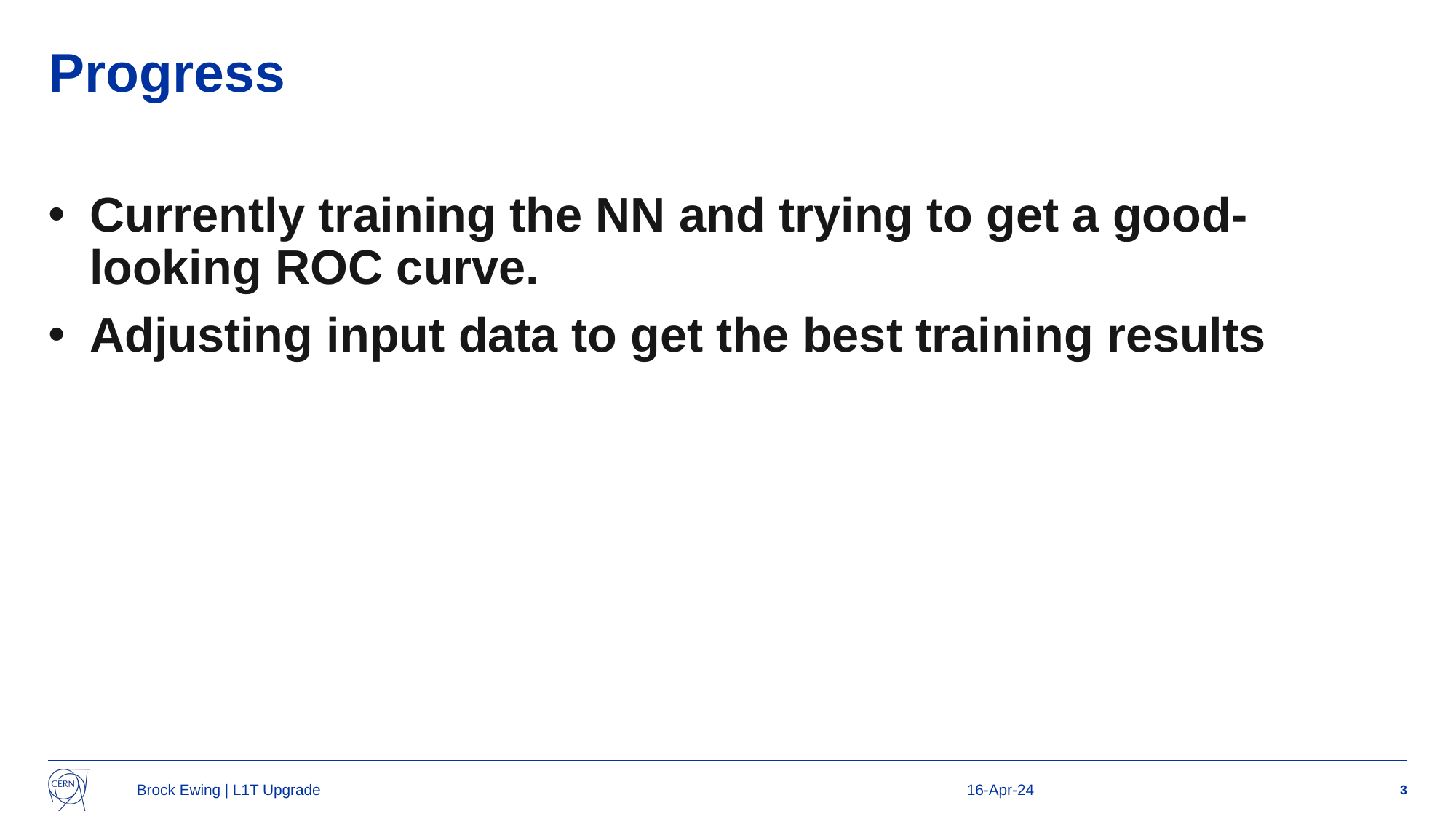

# Progress
Currently training the NN and trying to get a good-looking ROC curve.
Adjusting input data to get the best training results
Brock Ewing | L1T Upgrade
16-Apr-24
3